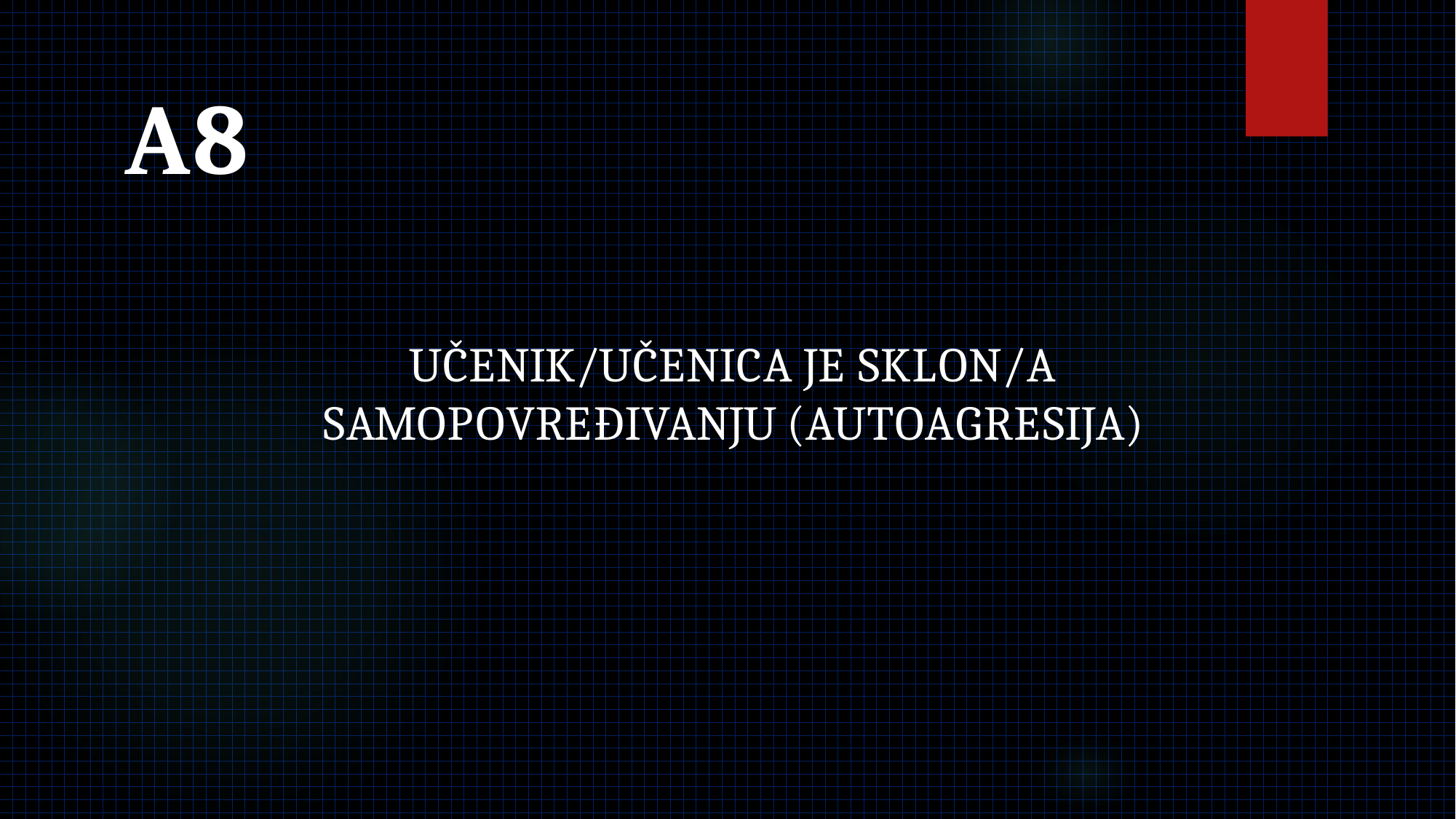

# A8
UČENIK/UČENICA JE SKLON/A SAMOPOVREĐIVANJU (AUTOAGRESIJA)